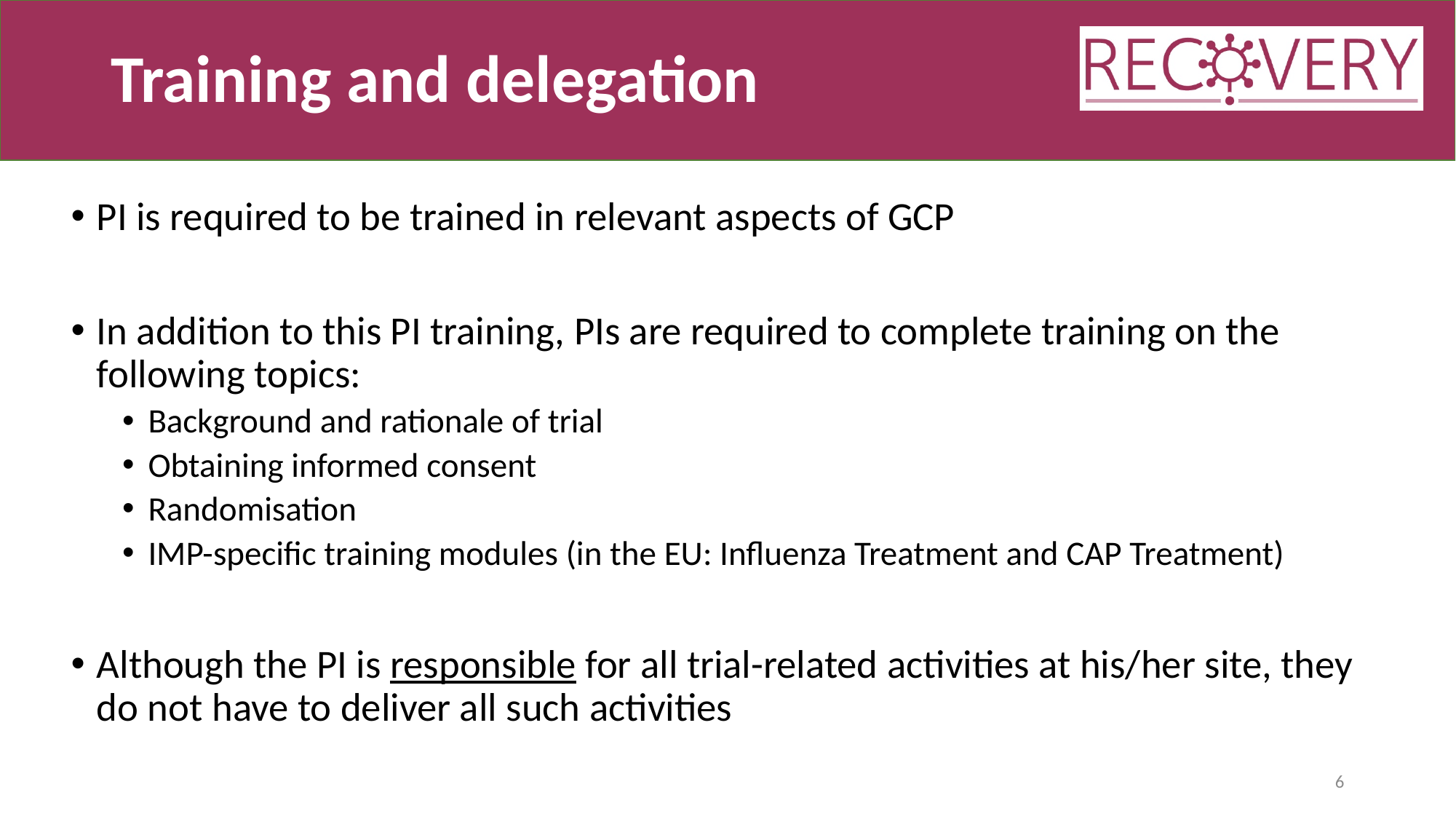

# Training and delegation
PI is required to be trained in relevant aspects of GCP

In addition to this PI training, PIs are required to complete training on the following topics:
Background and rationale of trial
Obtaining informed consent
Randomisation
IMP-specific training modules (in the EU: Influenza Treatment and CAP Treatment)

Although the PI is responsible for all trial-related activities at his/her site, they do not have to deliver all such activities
6